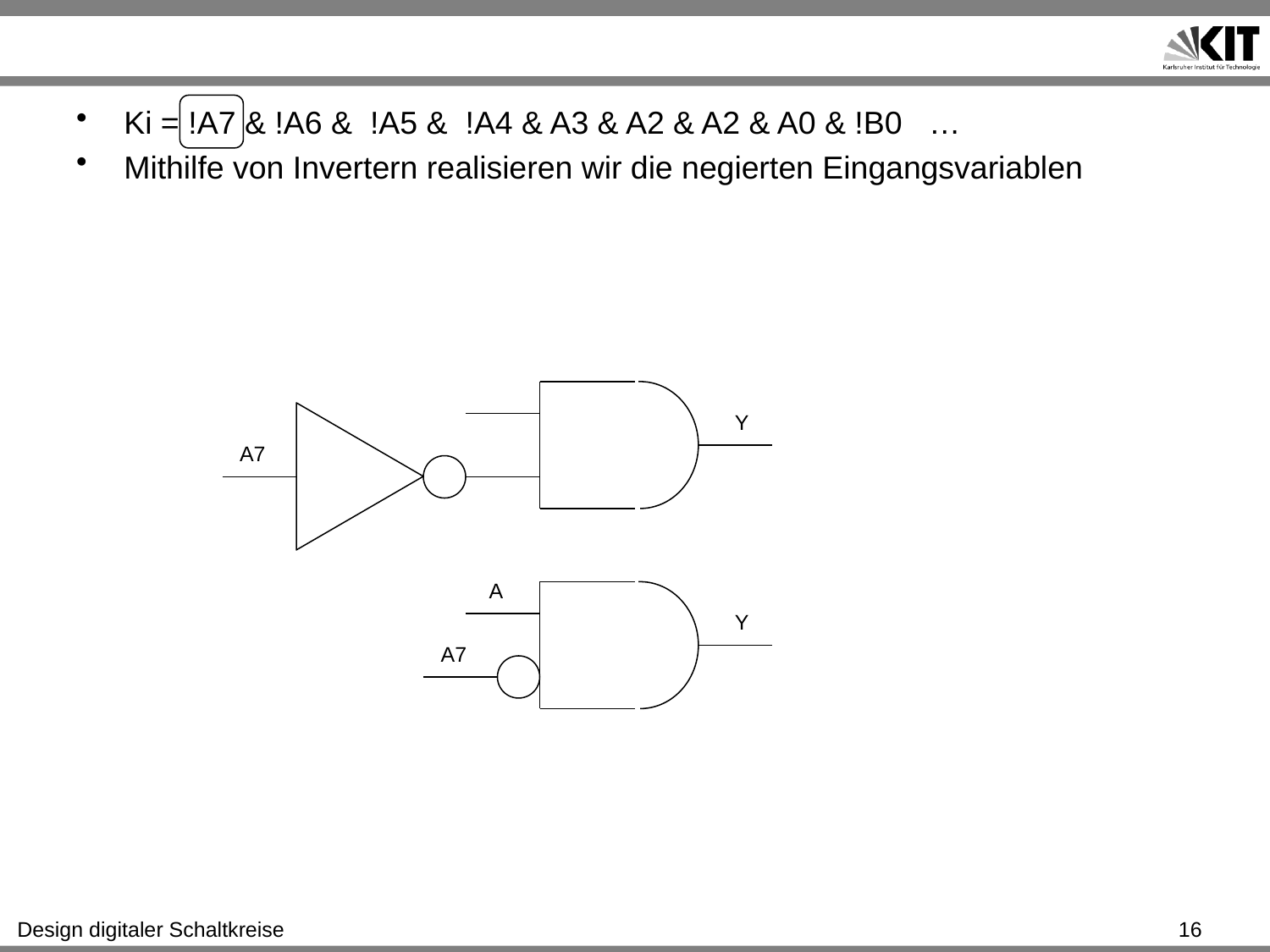

#

Ki = !A7 & !A6 &  !A5 &  !A4 & A3 & A2 & A2 & A0 & !B0   …
Mithilfe von Invertern realisieren wir die negierten Eingangsvariablen

Y

A7

A

Y
A7